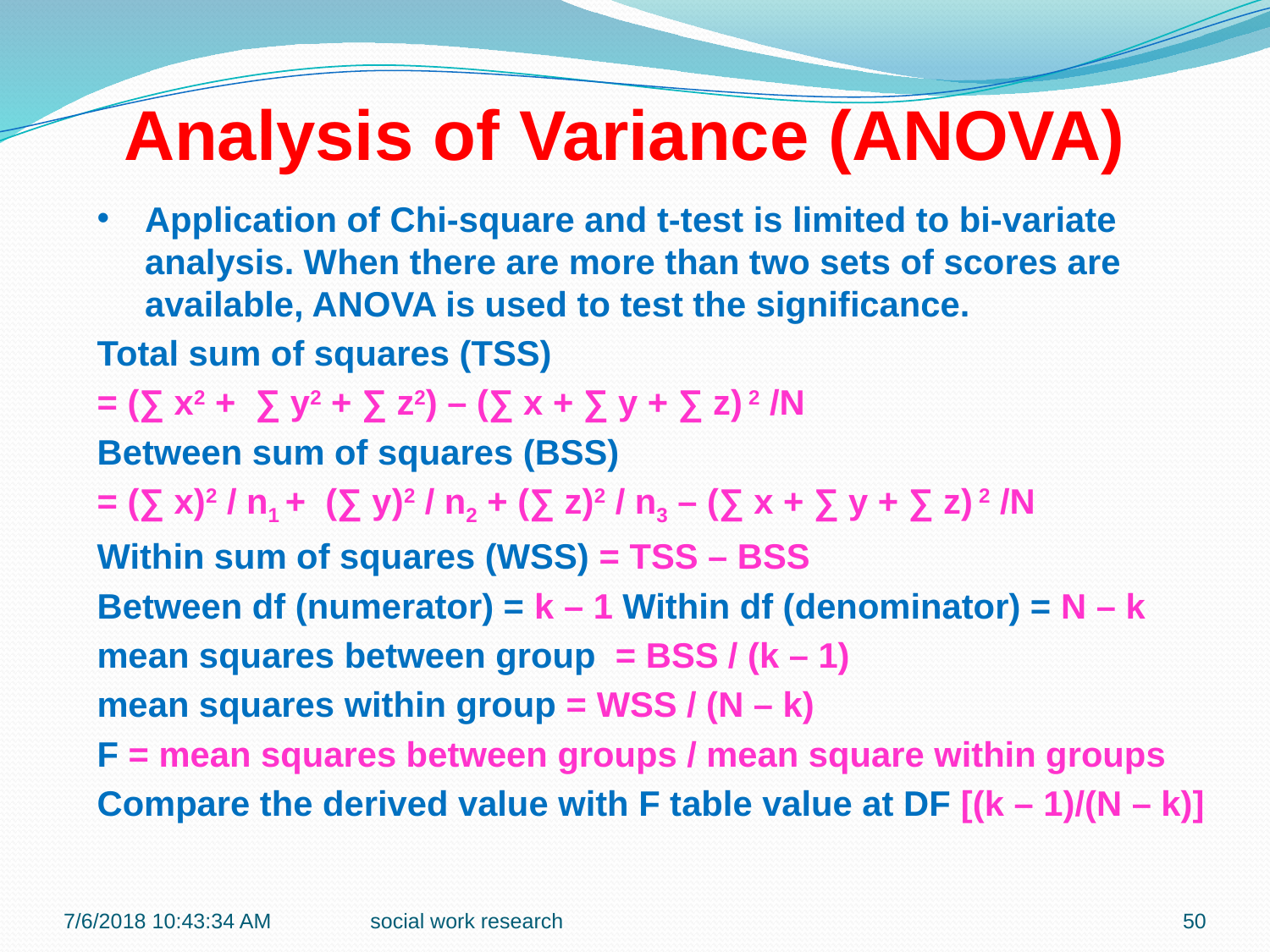

Analysis of Variance (ANOVA)
Application of Chi-square and t-test is limited to bi-variate analysis. When there are more than two sets of scores are available, ANOVA is used to test the significance.
Total sum of squares (TSS)
= (∑ x2 +  ∑ y2 + ∑ z2) – (∑ x + ∑ y + ∑ z) 2 /N
Between sum of squares (BSS)
= (∑ x)2 / n1 +  (∑ y)2 / n2 + (∑ z)2 / n3 – (∑ x + ∑ y + ∑ z) 2 /N
Within sum of squares (WSS) = TSS – BSS
Between df (numerator) = k – 1 Within df (denominator) = N – k
mean squares between group  = BSS / (k – 1)
mean squares within group = WSS / (N – k)
F = mean squares between groups / mean square within groups
Compare the derived value with F table value at DF [(k – 1)/(N – k)]
7/6/2018 10:43:34 AM
social work research
50